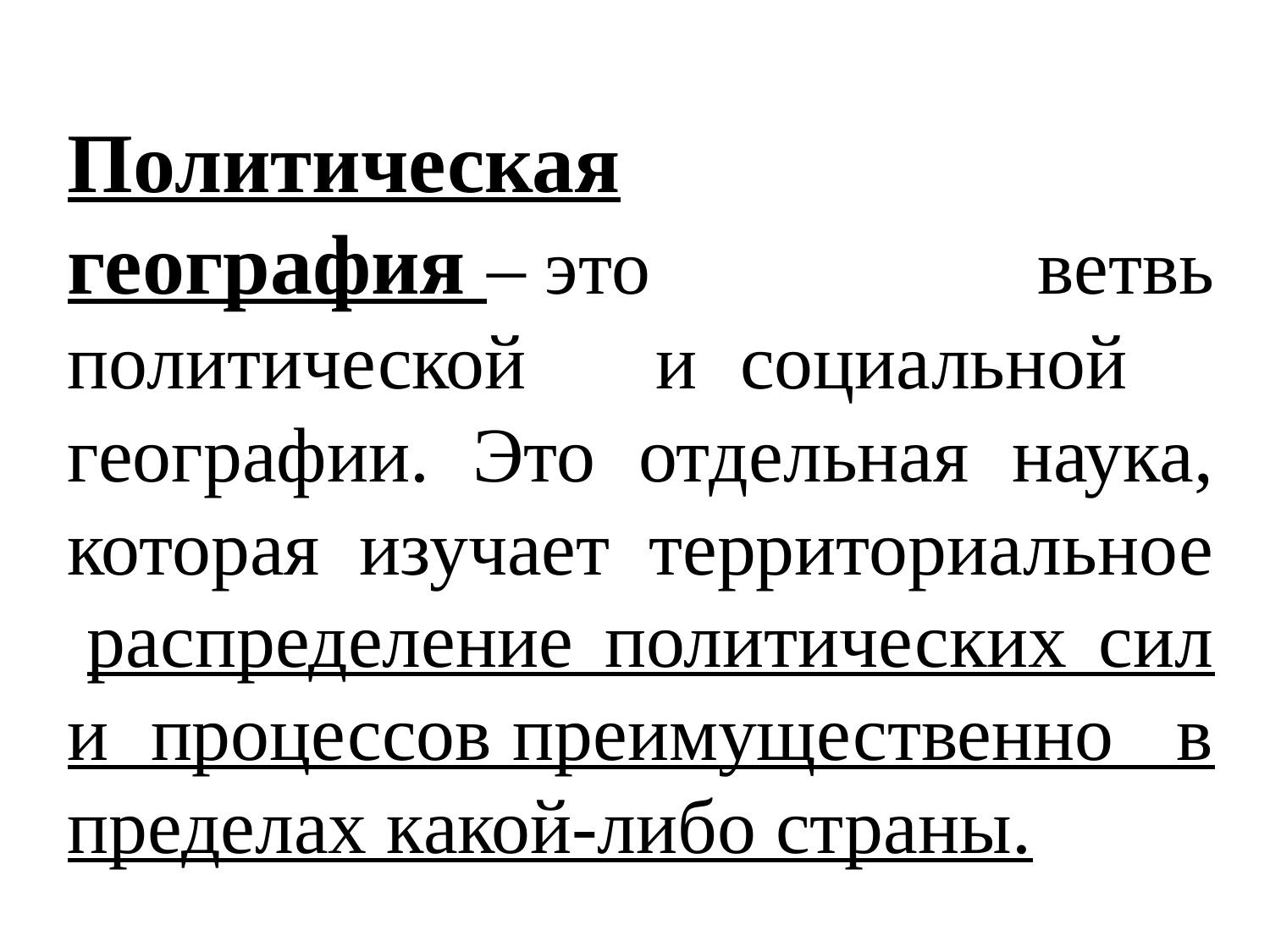

Политическая география – это ветвь политической   и социальной   географии. Это отдельная наука, которая изучает территориальное  распределение политических сил и  процессов преимущественно   в пределах какой-либо страны.